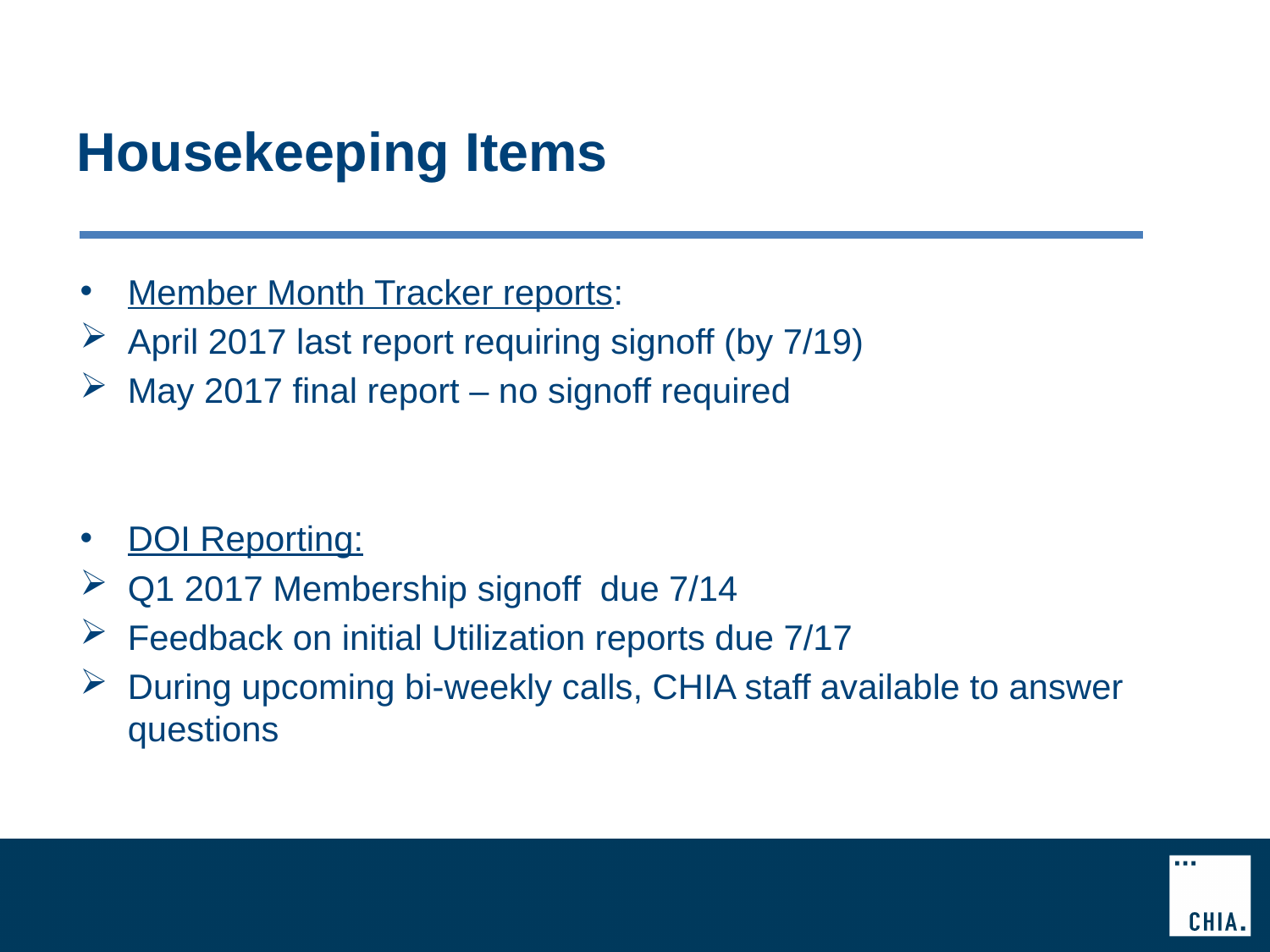

# Housekeeping Items
Member Month Tracker reports:
April 2017 last report requiring signoff (by 7/19)
May 2017 final report – no signoff required

DOI Reporting:
Q1 2017 Membership signoff  due 7/14
Feedback on initial Utilization reports due 7/17
During upcoming bi-weekly calls, CHIA staff available to answer questions